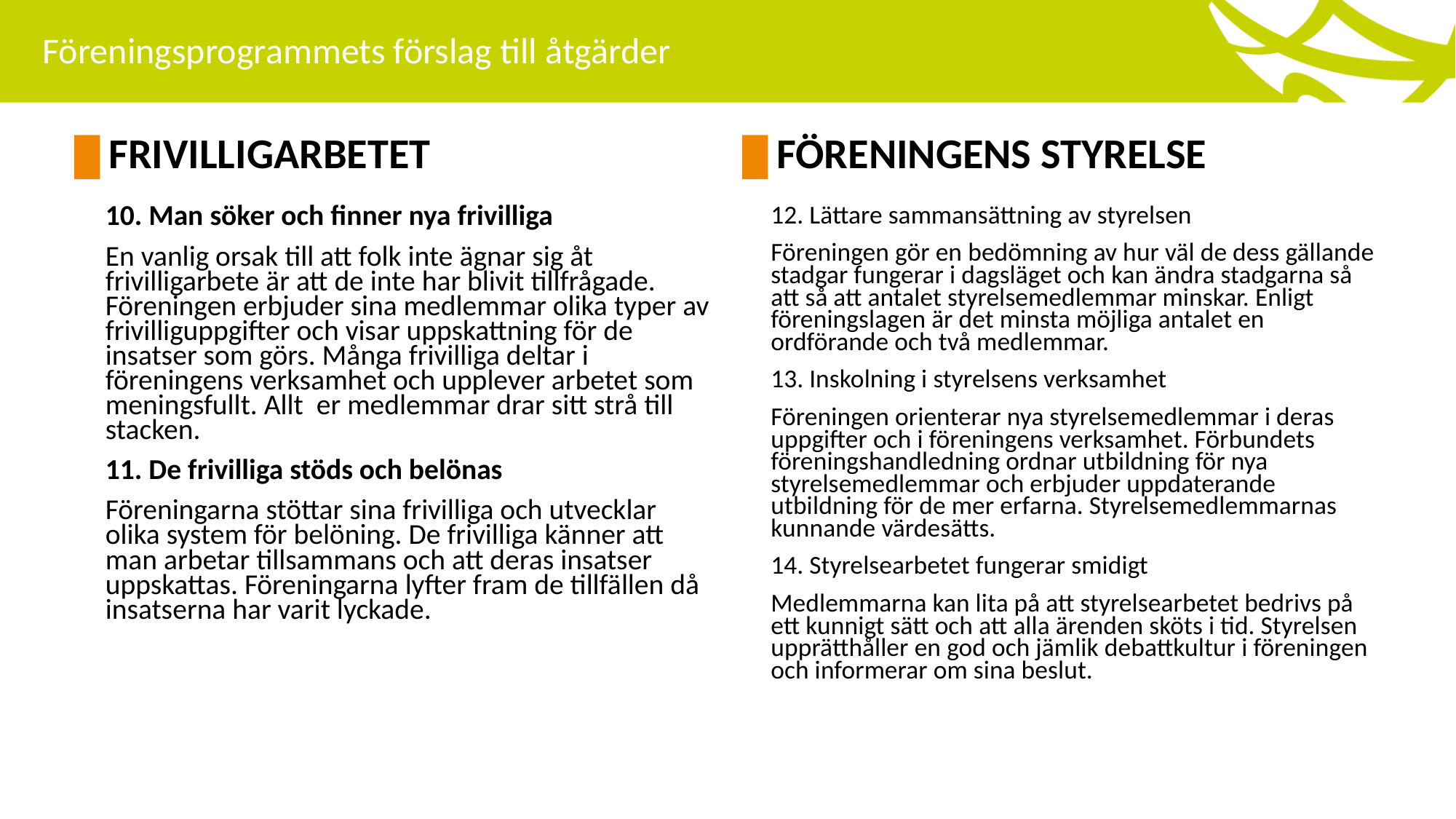

# Föreningsprogrammets förslag till åtgärder
█ FRIVILLIGARBETET
█ FÖRENINGENS STYRELSE
12. Lättare sammansättning av styrelsen
Föreningen gör en bedömning av hur väl de dess gällande stadgar fungerar i dagsläget och kan ändra stadgarna så att så att antalet styrelsemedlemmar minskar. Enligt föreningslagen är det minsta möjliga antalet en ordförande och två medlemmar.
13. Inskolning i styrelsens verksamhet
Föreningen orienterar nya styrelsemedlemmar i deras uppgifter och i föreningens verksamhet. Förbundets föreningshandledning ordnar utbildning för nya styrelsemedlemmar och erbjuder uppdaterande utbildning för de mer erfarna. Styrelsemedlemmarnas kunnande värdesätts.
14. Styrelsearbetet fungerar smidigt
Medlemmarna kan lita på att styrelsearbetet bedrivs på ett kunnigt sätt och att alla ärenden sköts i tid. Styrelsen upprätthåller en god och jämlik debattkultur i föreningen och informerar om sina beslut.
10. Man söker och finner nya frivilliga
En vanlig orsak till att folk inte ägnar sig åt frivilligarbete är att de inte har blivit tillfrågade. Föreningen erbjuder sina medlemmar olika typer av frivilliguppgifter och visar uppskattning för de insatser som görs. Många frivilliga deltar i föreningens verksamhet och upplever arbetet som meningsfullt. Allt  er medlemmar drar sitt strå till stacken.
11. De frivilliga stöds och belönas
Föreningarna stöttar sina frivilliga och utvecklar olika system för belöning. De frivilliga känner att man arbetar tillsammans och att deras insatser uppskattas. Föreningarna lyfter fram de tillfällen då insatserna har varit lyckade.